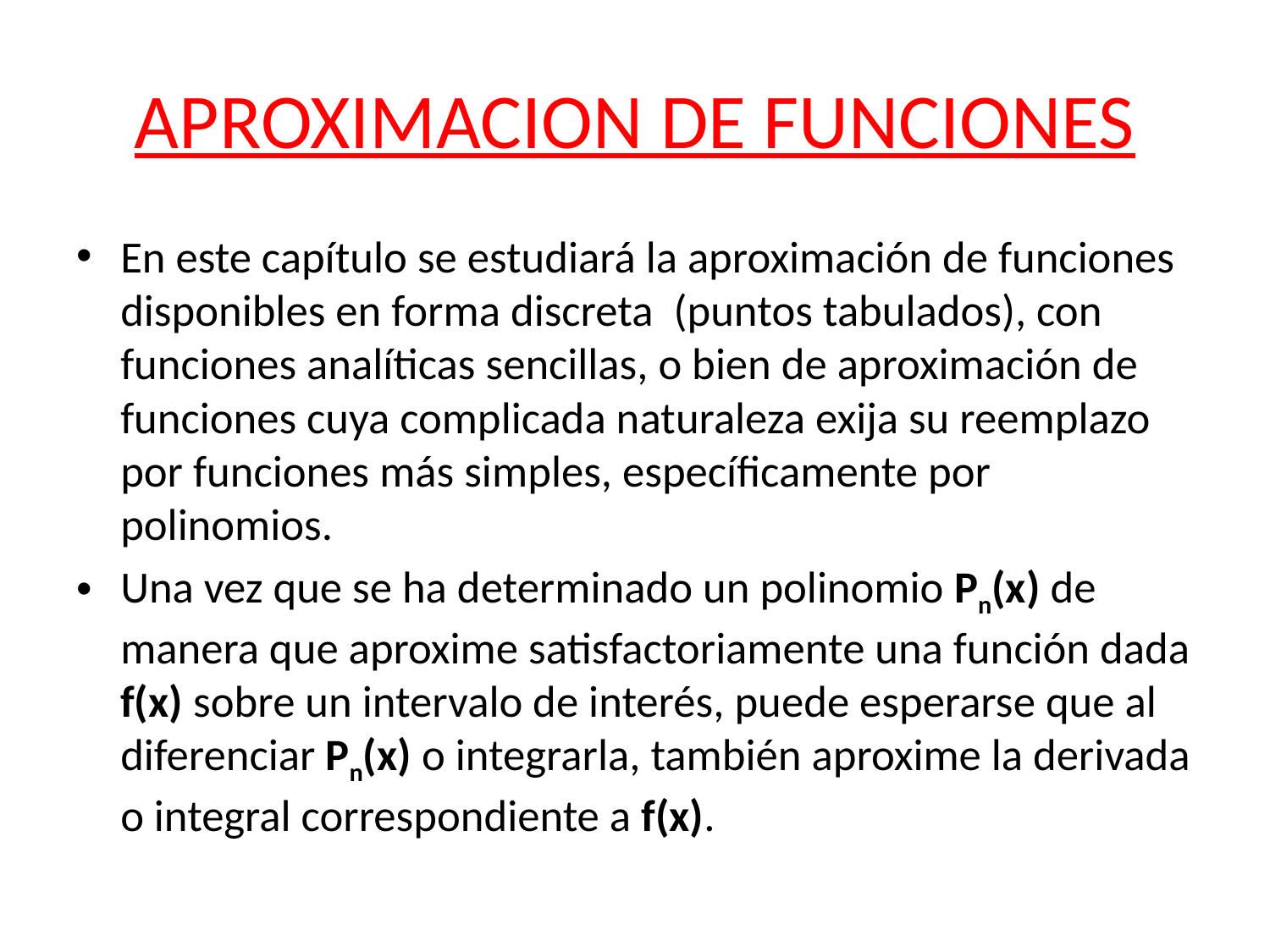

# APROXIMACION DE FUNCIONES
En este capítulo se estudiará la aproximación de funciones disponibles en forma discreta  (puntos tabulados), con funciones analíticas sencillas, o bien de aproximación de funciones cuya complicada naturaleza exija su reemplazo por funciones más simples, específicamente por polinomios.
Una vez que se ha determinado un polinomio Pn(x) de manera que aproxime satisfactoriamente una función dada f(x) sobre un intervalo de interés, puede esperarse que al diferenciar Pn(x) o integrarla, también aproxime la derivada o integral correspondiente a f(x).